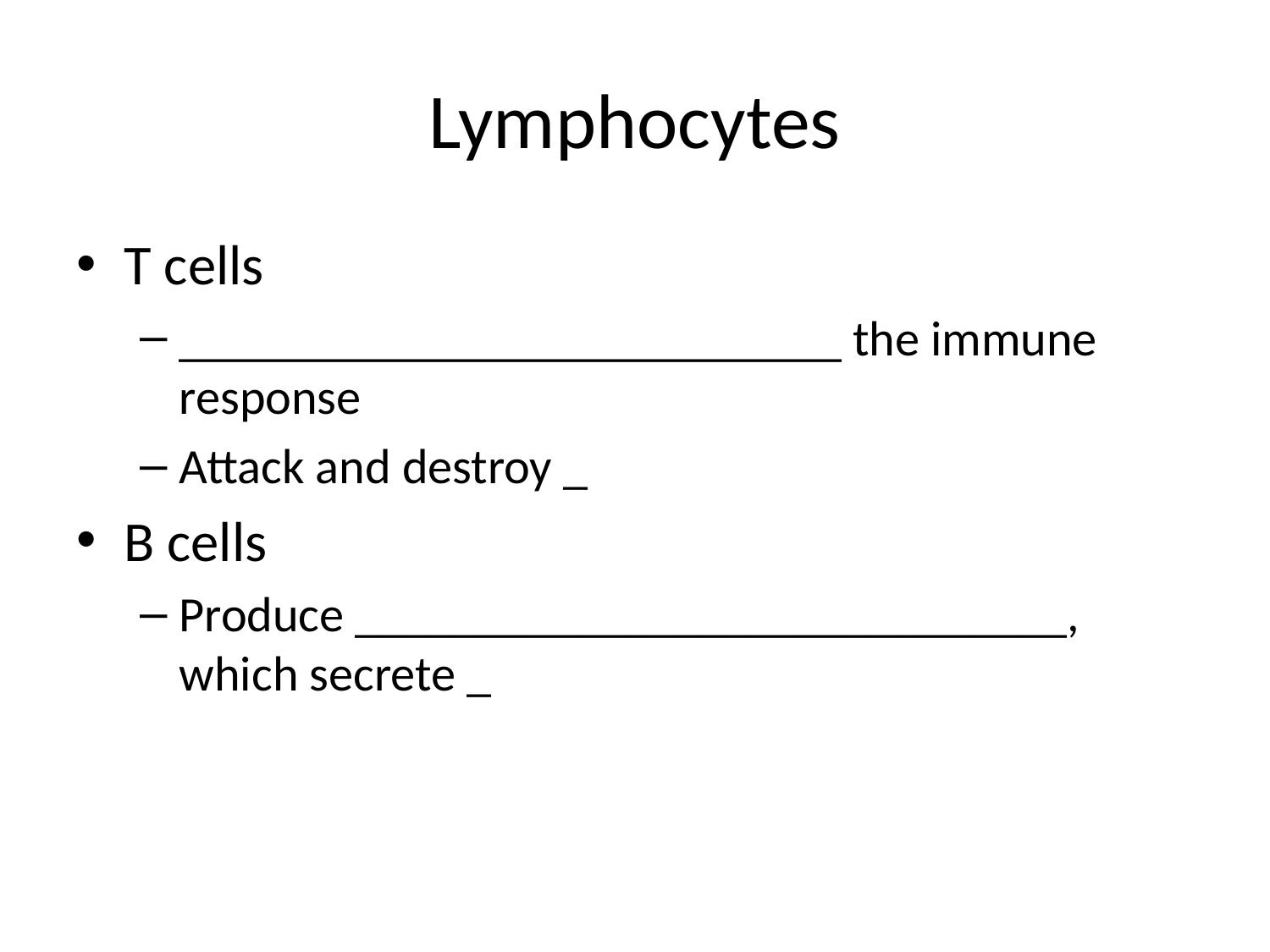

# Lymphocytes
T cells
___________________________ the immune response
Attack and destroy _
B cells
Produce _____________________________, which secrete _